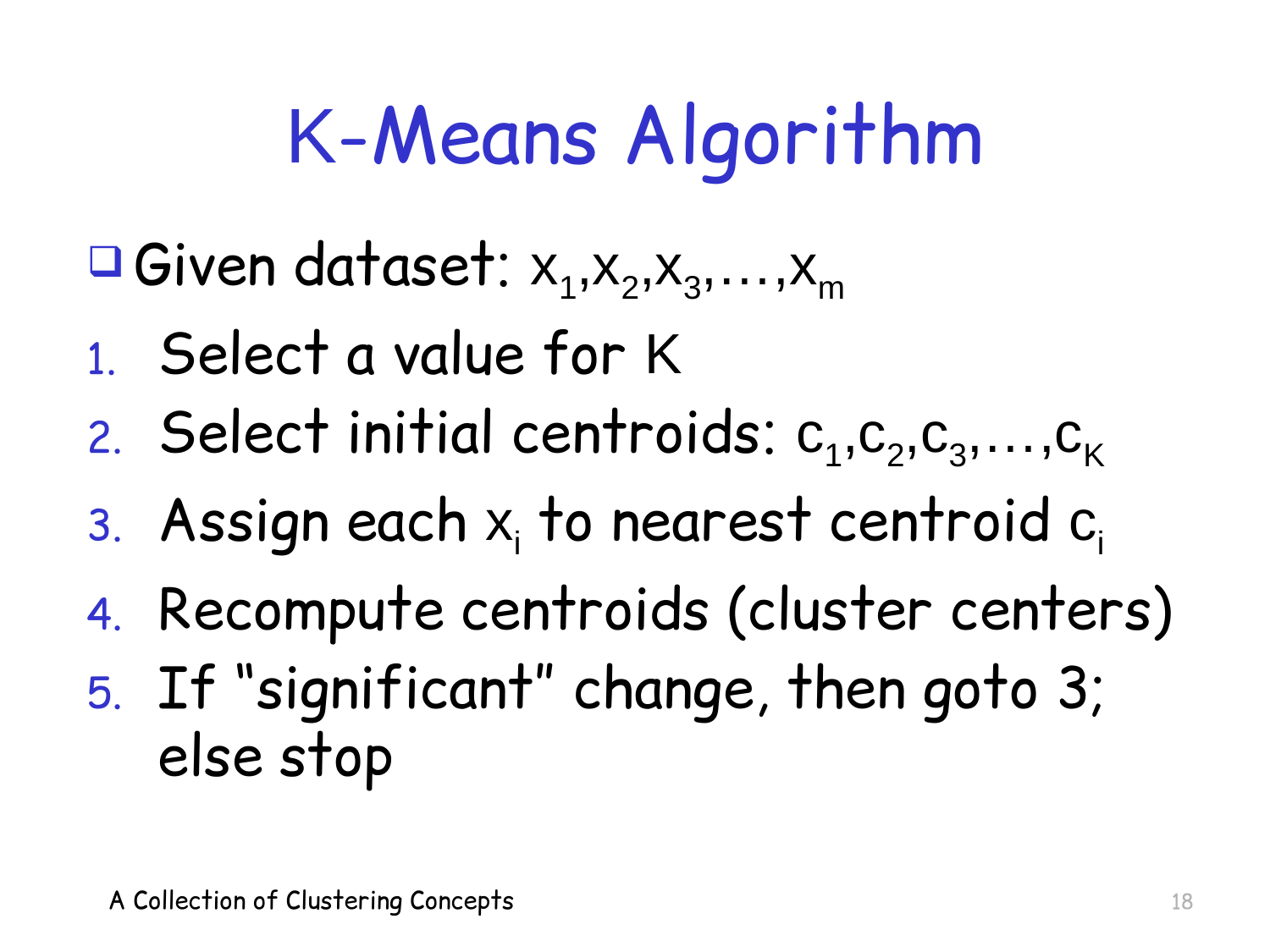

# K-Means Algorithm
Given dataset: x1,x2,x3,…,xm
Select a value for K
Select initial centroids: c1,c2,c3,…,cK
Assign each xi to nearest centroid ci
Recompute centroids (cluster centers)
If “significant” change, then goto 3; else stop
A Collection of Clustering Concepts
18